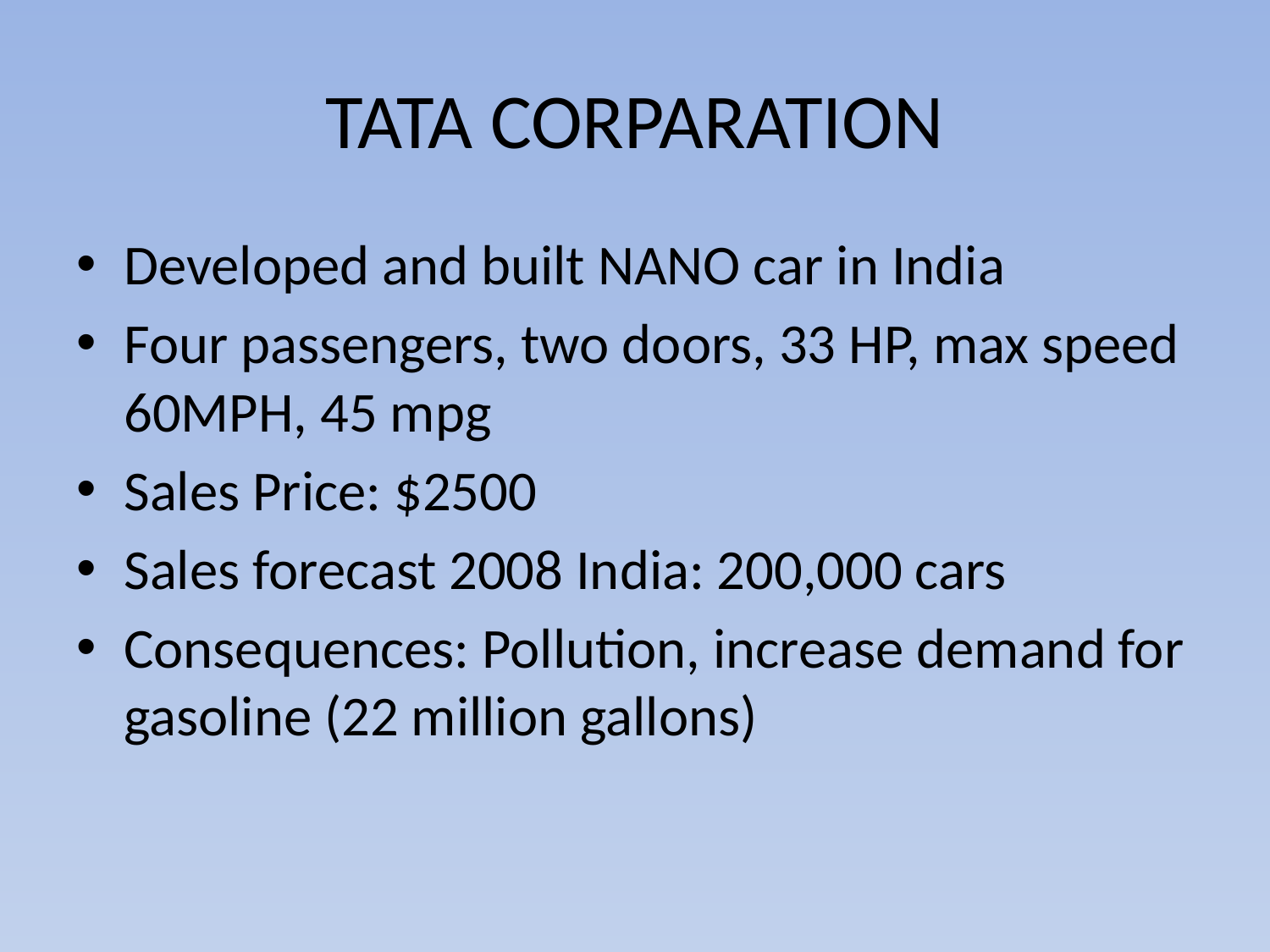

# TATA CORPARATION
Developed and built NANO car in India
Four passengers, two doors, 33 HP, max speed 60MPH, 45 mpg
Sales Price: $2500
Sales forecast 2008 India: 200,000 cars
Consequences: Pollution, increase demand for gasoline (22 million gallons)